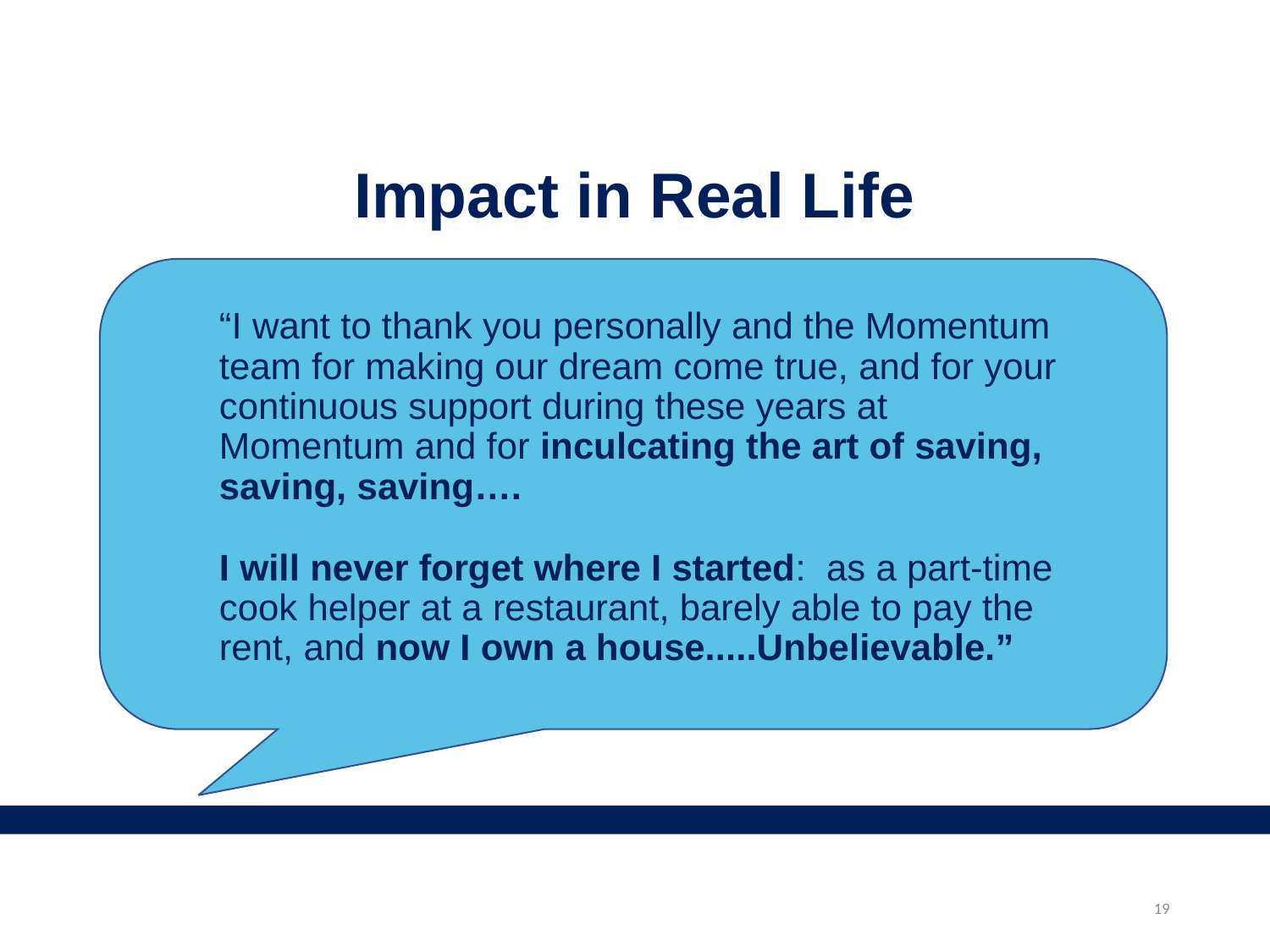

Impact in Real Life

“I want to thank you personally and the Momentum team for making our dream come true, and for your continuous support during these years at Momentum and for inculcating the art of saving, saving, saving….

I will never forget where I started:  as a part-time cook helper at a restaurant, barely able to pay the rent, and now I own a house.....Unbelievable.”

19